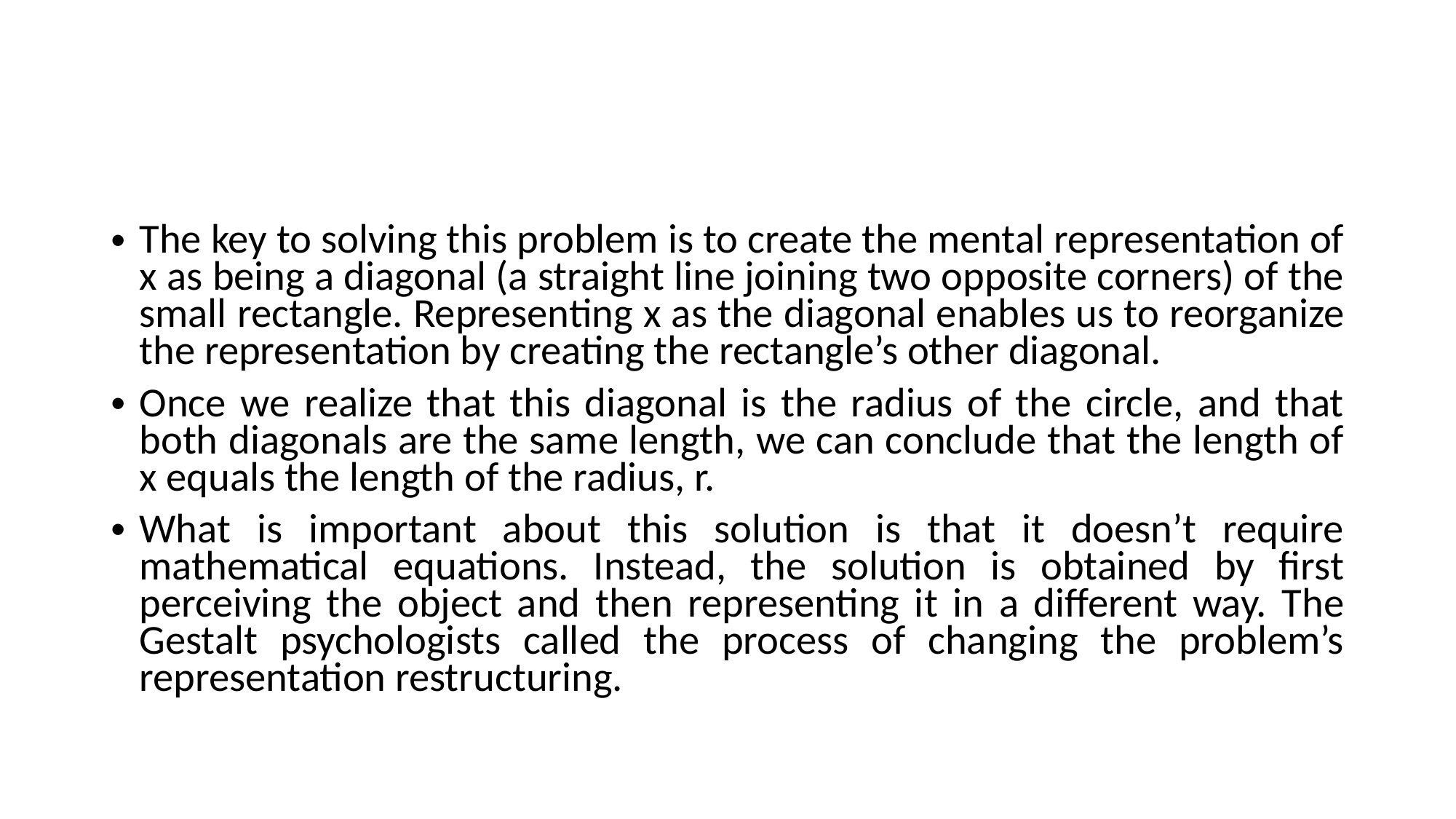

#
The key to solving this problem is to create the mental representation of x as being a diagonal (a straight line joining two opposite corners) of the small rectangle. Representing x as the diagonal enables us to reorganize the representation by creating the rectangle’s other diagonal.
Once we realize that this diagonal is the radius of the circle, and that both diagonals are the same length, we can conclude that the length of x equals the length of the radius, r.
What is important about this solution is that it doesn’t require mathematical equations. Instead, the solution is obtained by first perceiving the object and then representing it in a different way. The Gestalt psychologists called the process of changing the problem’s representation restructuring.